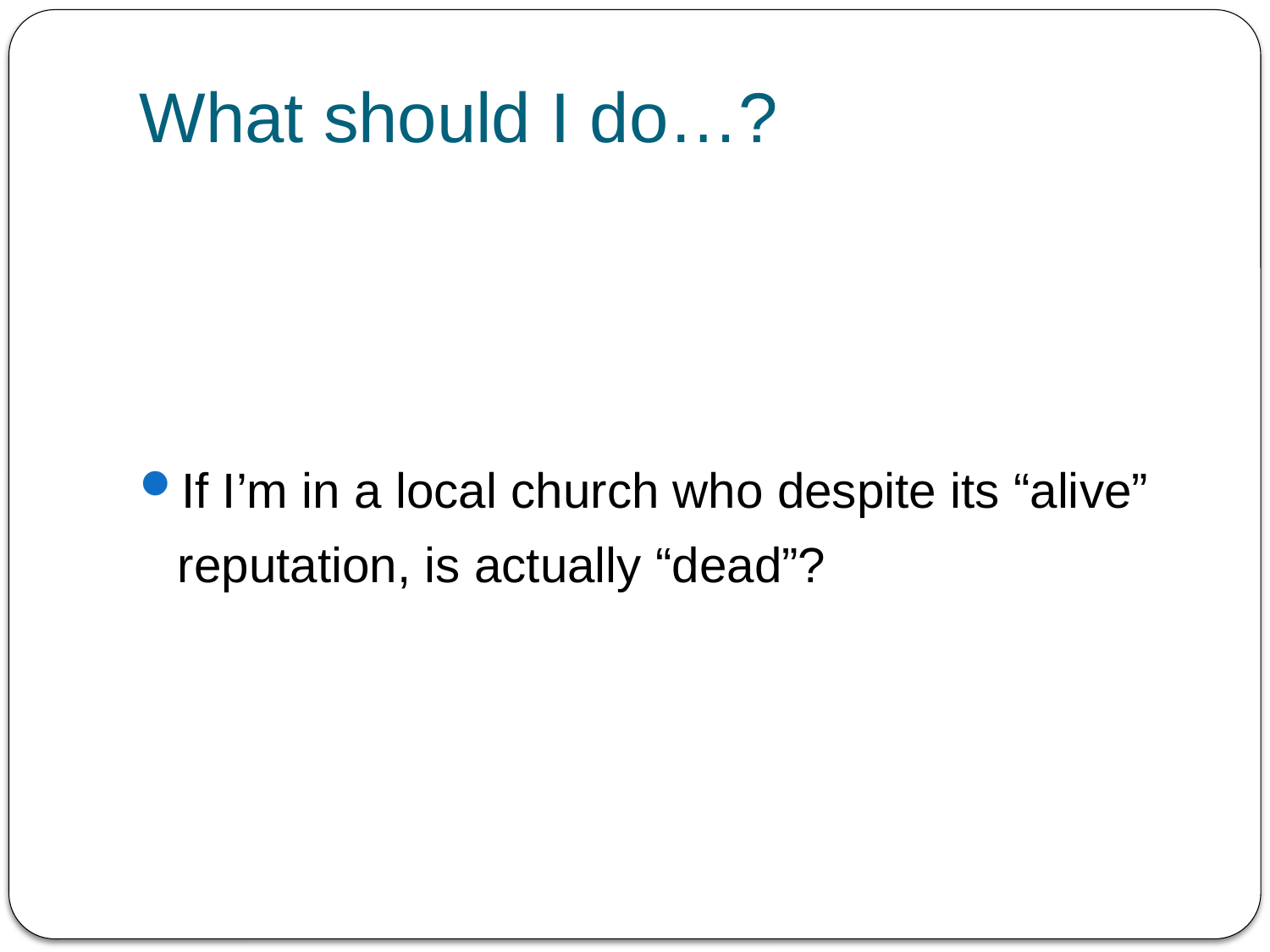

# What should I do…?
If I’m in a local church who despite its “alive” reputation, is actually “dead”?